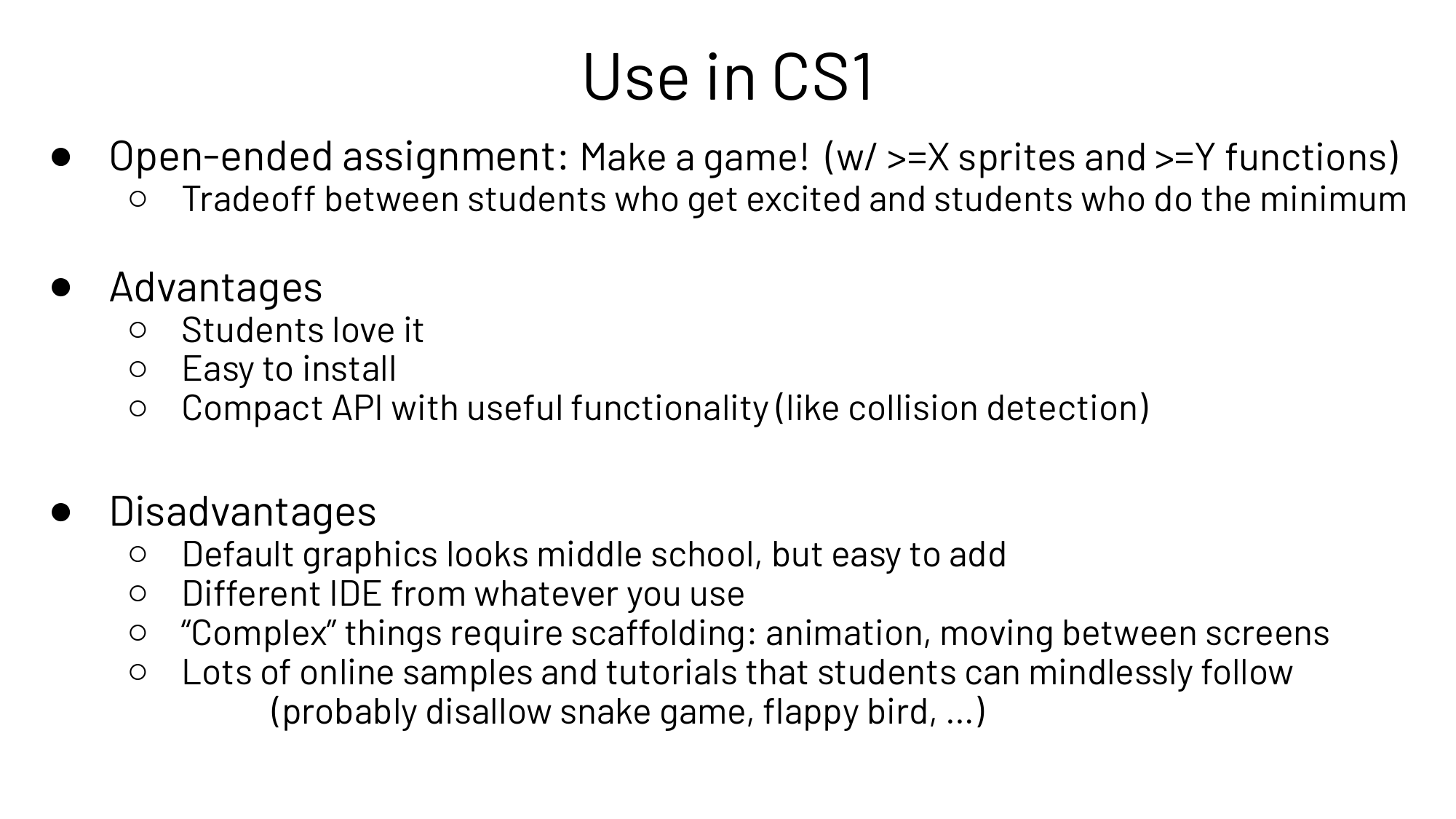

# Use in CS1
Open-ended assignment: Make a game!  (w/ >=X sprites and >=Y functions)
Tradeoff between students who get excited and students who do the minimum

Advantages
Students love it
Easy to install
Compact API with useful functionality (like collision detection)

Disadvantages
Default graphics looks middle school, but easy to add
Different IDE from whatever you use
“Complex” things require scaffolding: animation, moving between screens
Lots of online samples and tutorials that students can mindlessly follow
	     (probably disallow snake game, flappy bird, …)